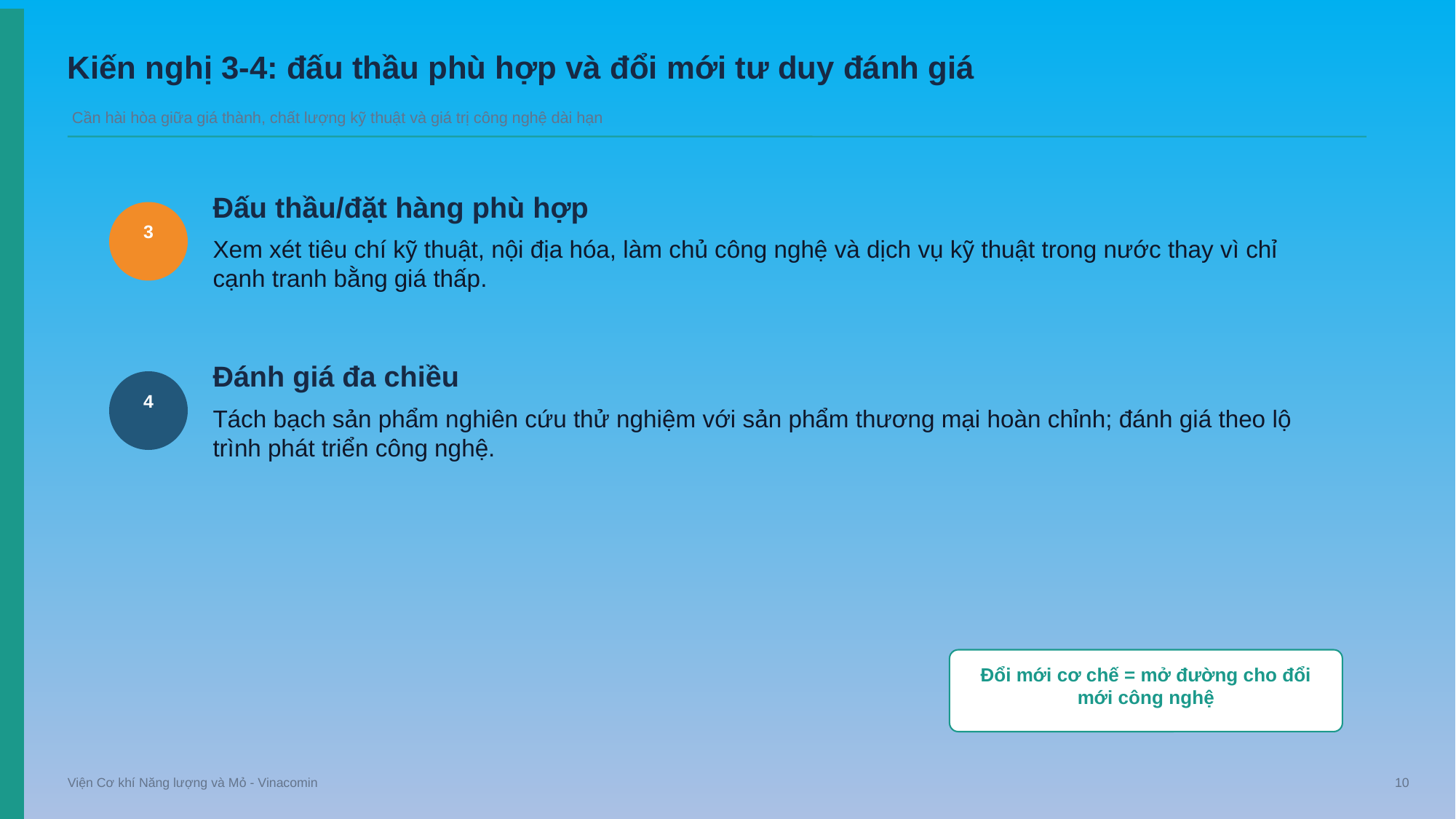

Kiến nghị 3-4: đấu thầu phù hợp và đổi mới tư duy đánh giá
Cần hài hòa giữa giá thành, chất lượng kỹ thuật và giá trị công nghệ dài hạn

Đấu thầu/đặt hàng phù hợp

3
Xem xét tiêu chí kỹ thuật, nội địa hóa, làm chủ công nghệ và dịch vụ kỹ thuật trong nước thay vì chỉ cạnh tranh bằng giá thấp.
Đánh giá đa chiều

4
Tách bạch sản phẩm nghiên cứu thử nghiệm với sản phẩm thương mại hoàn chỉnh; đánh giá theo lộ trình phát triển công nghệ.

Đổi mới cơ chế = mở đường cho đổi mới công nghệ
Viện Cơ khí Năng lượng và Mỏ - Vinacomin
10